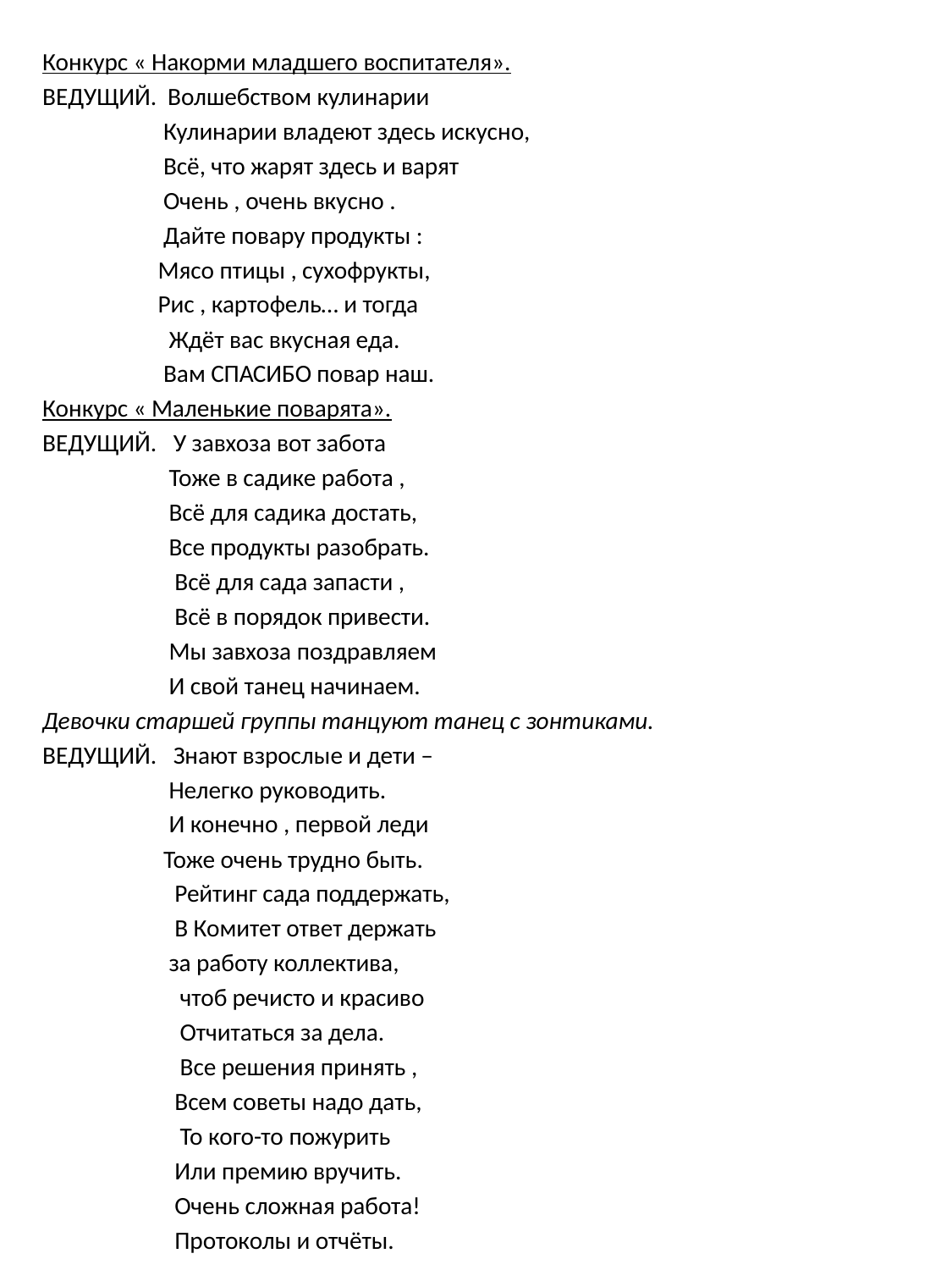

#
Конкурс « Накорми младшего воспитателя».
ВЕДУЩИЙ.  Волшебством кулинарии
                      Кулинарии владеют здесь искусно,
                      Всё, что жарят здесь и варят
                      Очень , очень вкусно .
                      Дайте повару продукты :
                     Мясо птицы , сухофрукты,
                     Рис , картофель… и тогда
                       Ждёт вас вкусная еда.
                      Вам СПАСИБО повар наш.
Конкурс « Маленькие поварята».
ВЕДУЩИЙ.   У завхоза вот забота
                       Тоже в садике работа ,
                       Всё для садика достать,
                       Все продукты разобрать.
                        Всё для сада запасти ,
                        Всё в порядок привести.
                       Мы завхоза поздравляем
                       И свой танец начинаем.
Девочки старшей группы танцуют танец с зонтиками.
ВЕДУЩИЙ.   Знают взрослые и дети –
                       Нелегко руководить.
                       И конечно , первой леди
                      Тоже очень трудно быть.
                        Рейтинг сада поддержать,
                        В Комитет ответ держать
                       за работу коллектива,
                         чтоб речисто и красиво
                         Отчитаться за дела.
                         Все решения принять ,
                        Всем советы надо дать,
                         То кого-то пожурить
                        Или премию вручить.
                        Очень сложная работа!
                        Протоколы и отчёты.